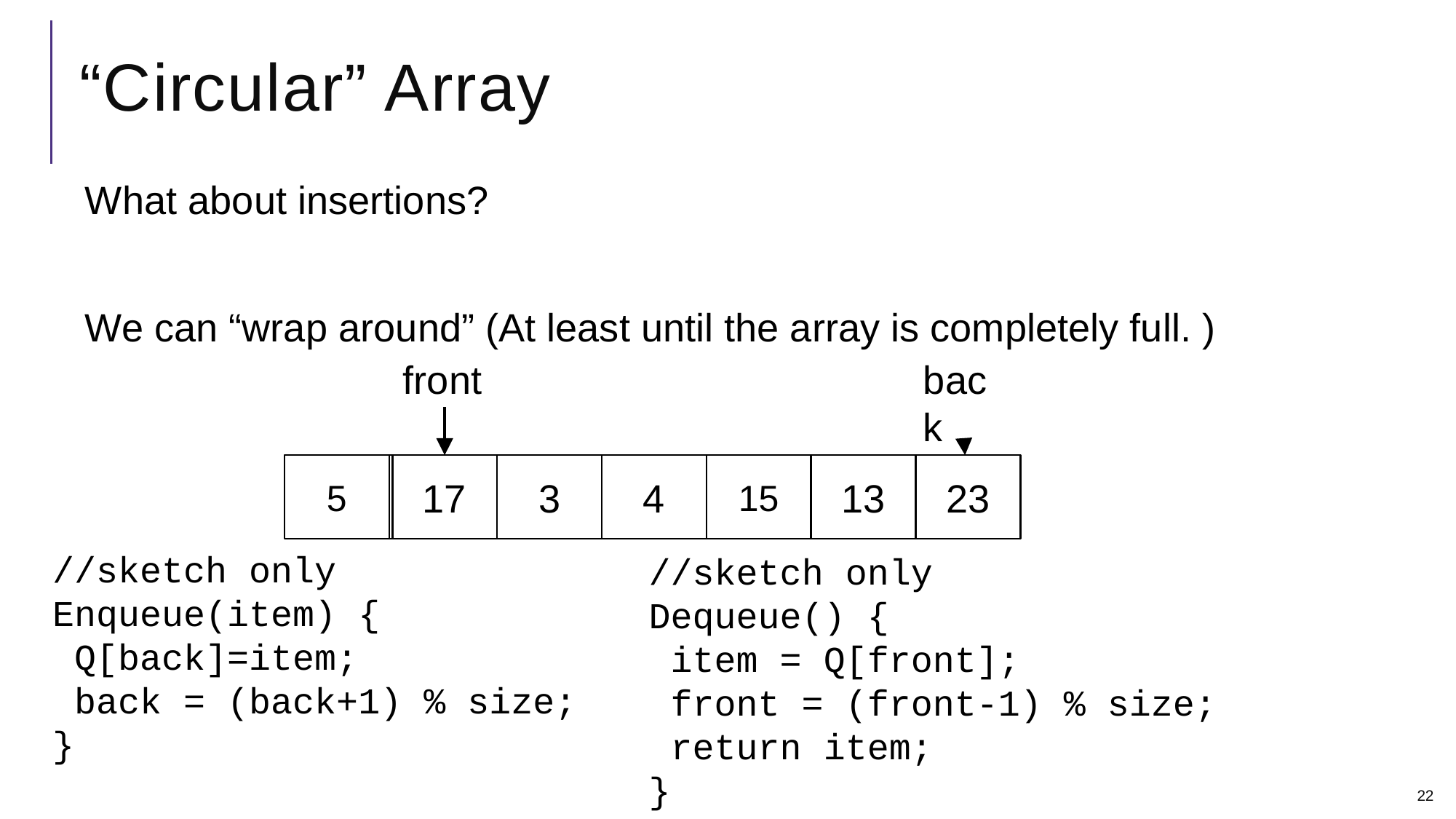

# “Circular” Array
What about insertions?

We can “wrap around” (At least until the array is completely full. )

front
back
5
13
17
3
4
15

10
23
//sketch only
Enqueue(item) {
 Q[back]=item;
 back = (back+1) % size;
}
//sketch only
Dequeue() {
 item = Q[front];
 front = (front-1) % size;
 return item;
}
22